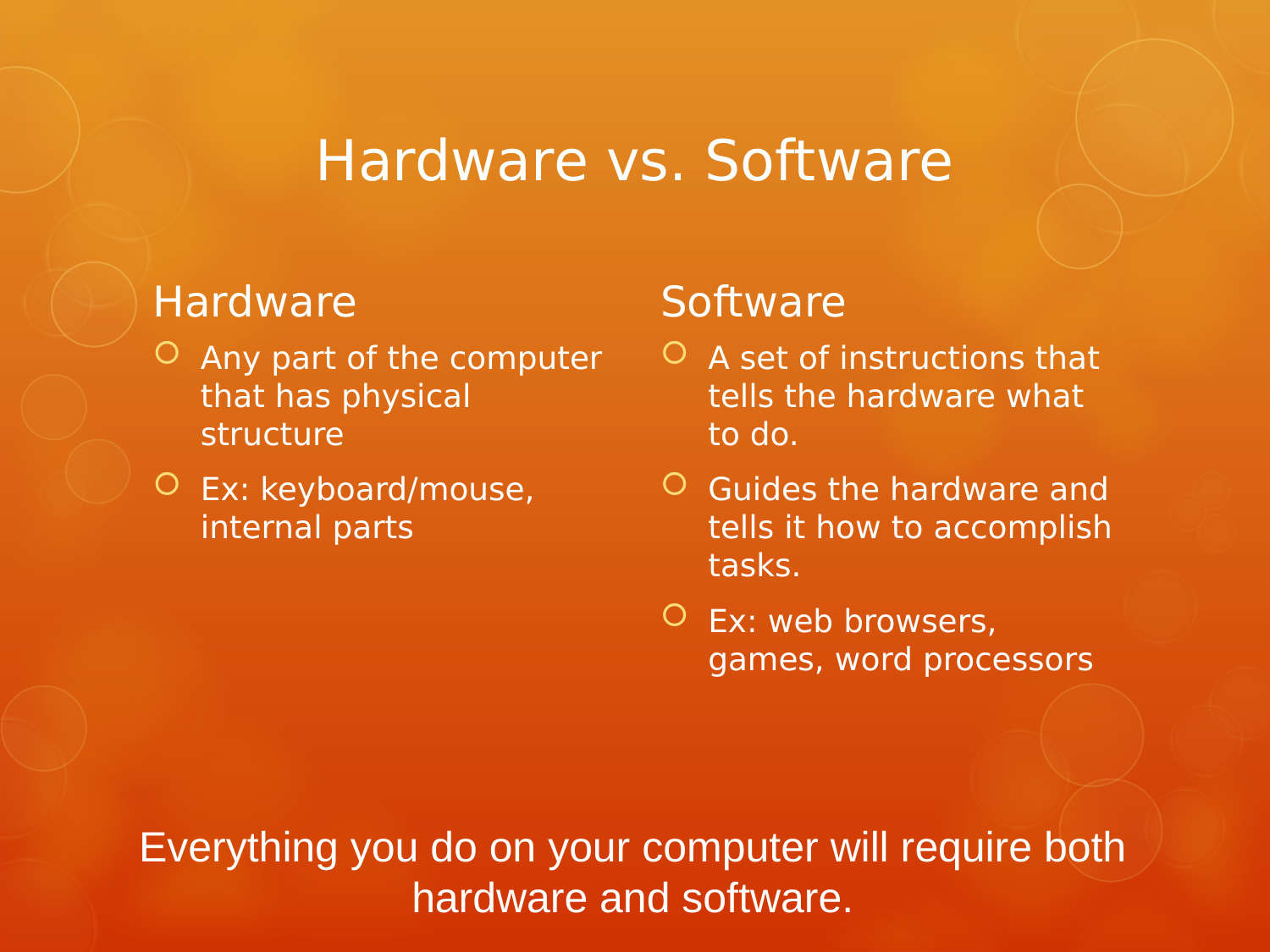

# Hardware vs. Software
Hardware
Software
Any part of the computer that has physical structure
Ex: keyboard/mouse, internal parts
A set of instructions that tells the hardware what to do.
Guides the hardware and tells it how to accomplish tasks.
Ex: web browsers, games, word processors
Everything you do on your computer will require both hardware and software.